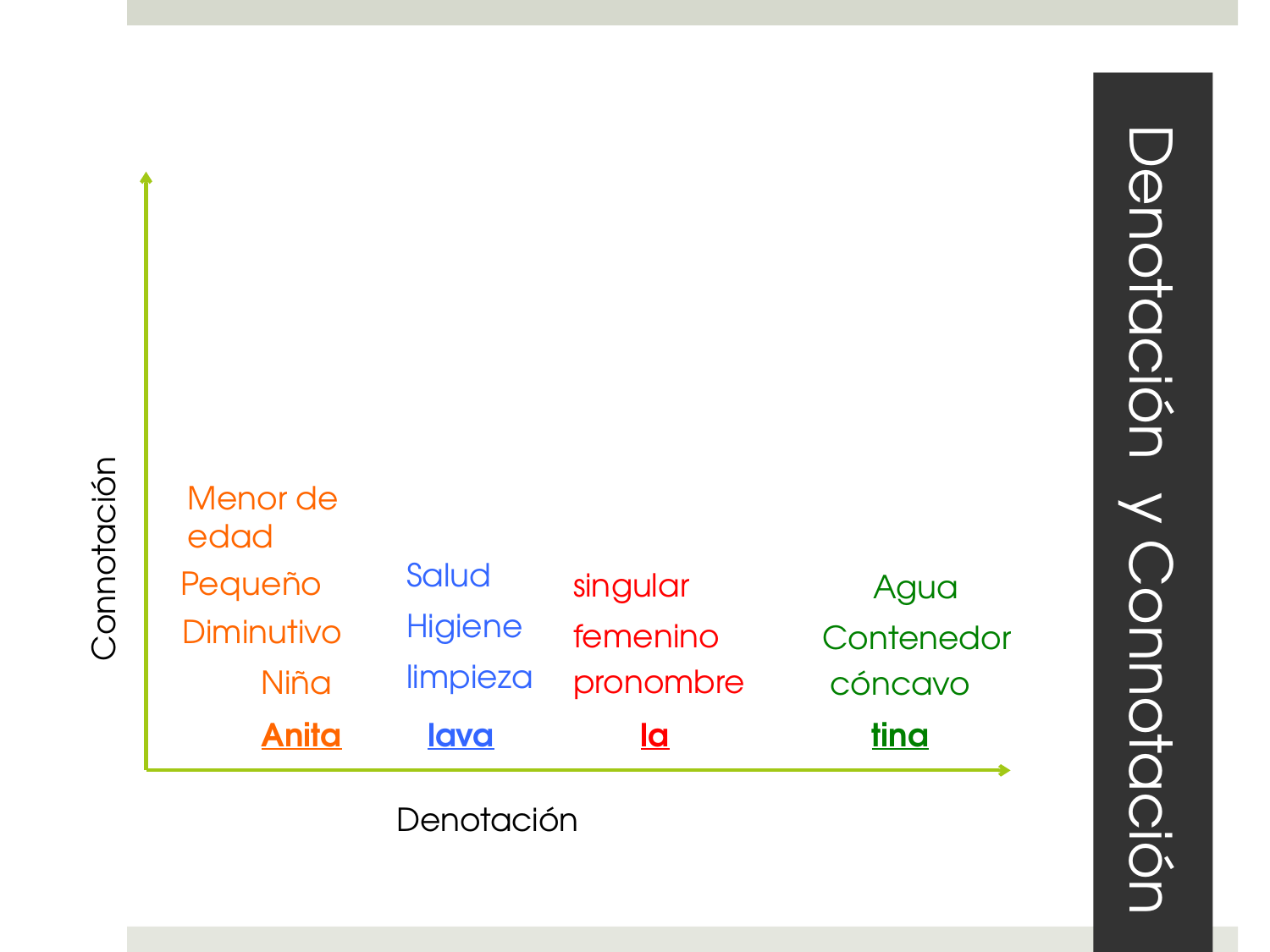

# Denotación  y Connotación
Menor de edad
Connotación
Salud
Pequeño
singular
Agua
Higiene
Diminutivo
femenino
Contenedor
limpieza
pronombre
Niña
cóncavo
Anita
lava
la
tina
Denotación